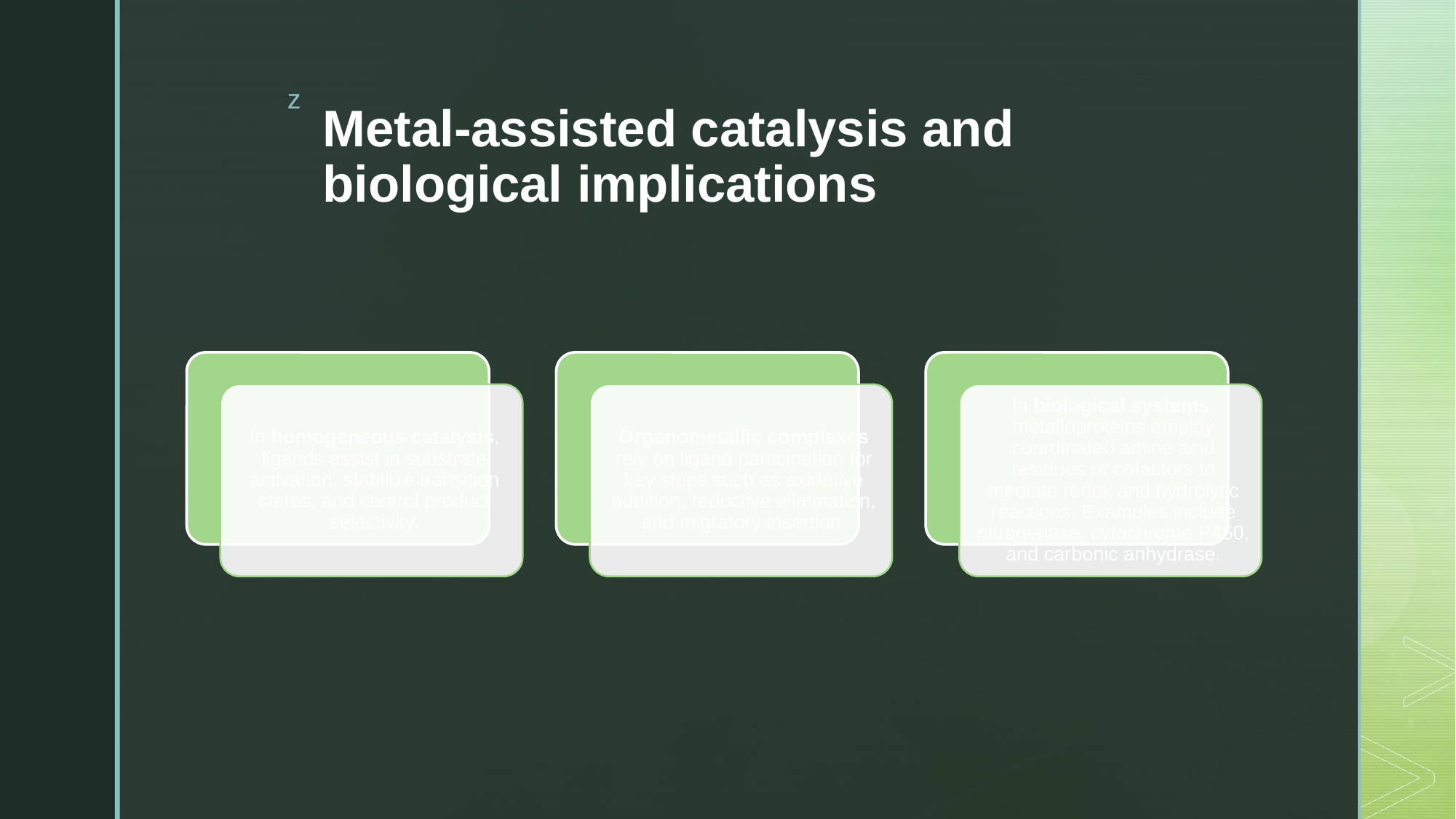

# Metal-assisted catalysis and biological implications
In homogeneous catalysis, ligands assist in substrate activation, stabilize transition states, and control product selectivity.
Organometallic complexes rely on ligand participation for key steps such as oxidative addition, reductive elimination, and migratory insertion.
In biological systems, metalloproteins employ coordinated amino acid residues or cofactors to mediate redox and hydrolytic reactions. Examples include nitrogenase, cytochrome P450, and carbonic anhydrase.